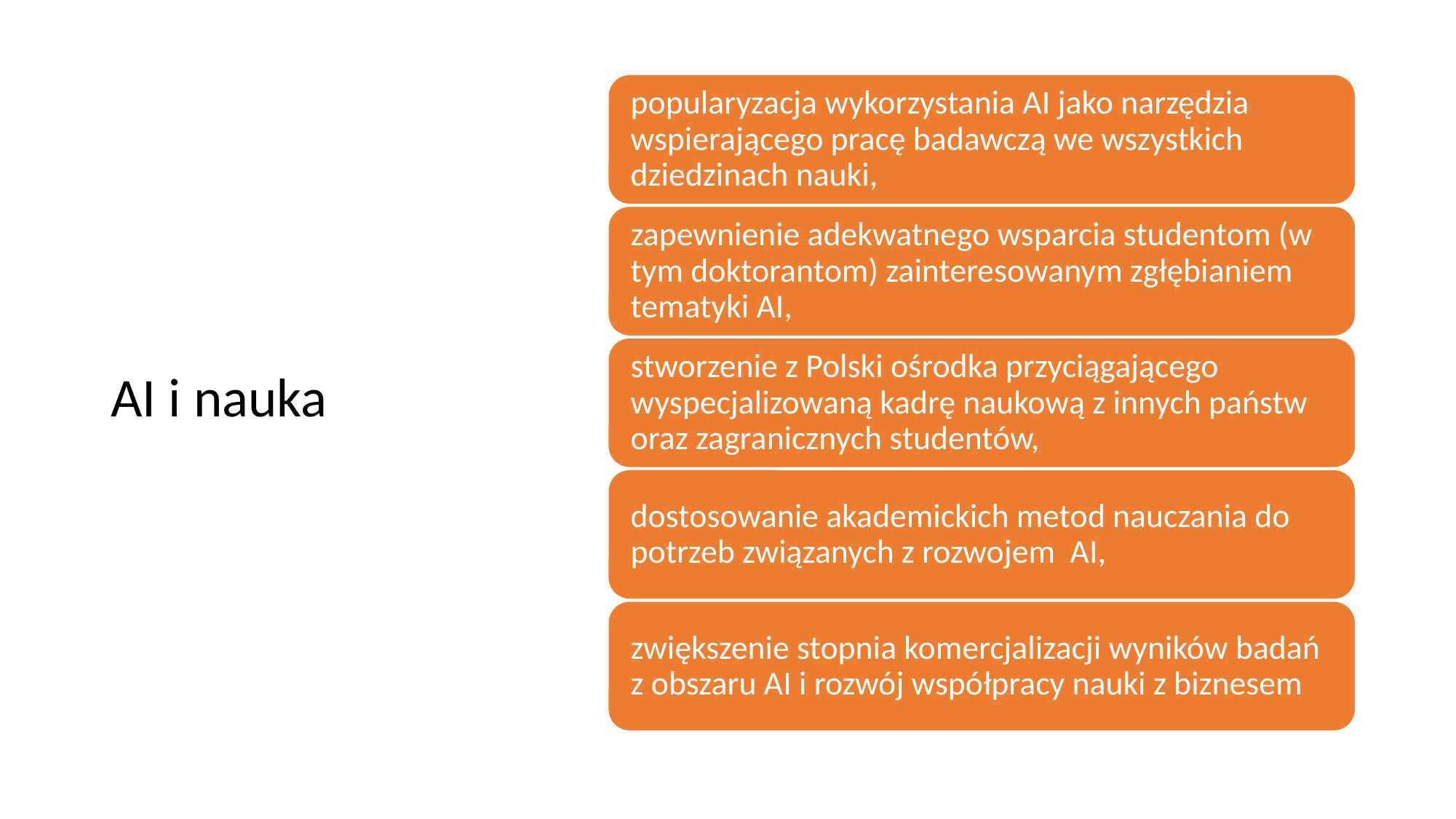

# AI i nauka
popularyzacja wykorzystania AI jako narzędzia wspierającego pracę badawczą we wszystkich dziedzinach nauki,
zapewnienie adekwatnego wsparcia studentom (w tym doktorantom) zainteresowanym zgłębianiem tematyki AI,
stworzenie z Polski ośrodka przyciągającego wyspecjalizowaną kadrę naukową z innych państw oraz zagranicznych studentów,
dostosowanie akademickich metod nauczania do potrzeb związanych z rozwojem  AI,
zwiększenie stopnia komercjalizacji wyników badań z obszaru AI i rozwój współpracy nauki z biznesem